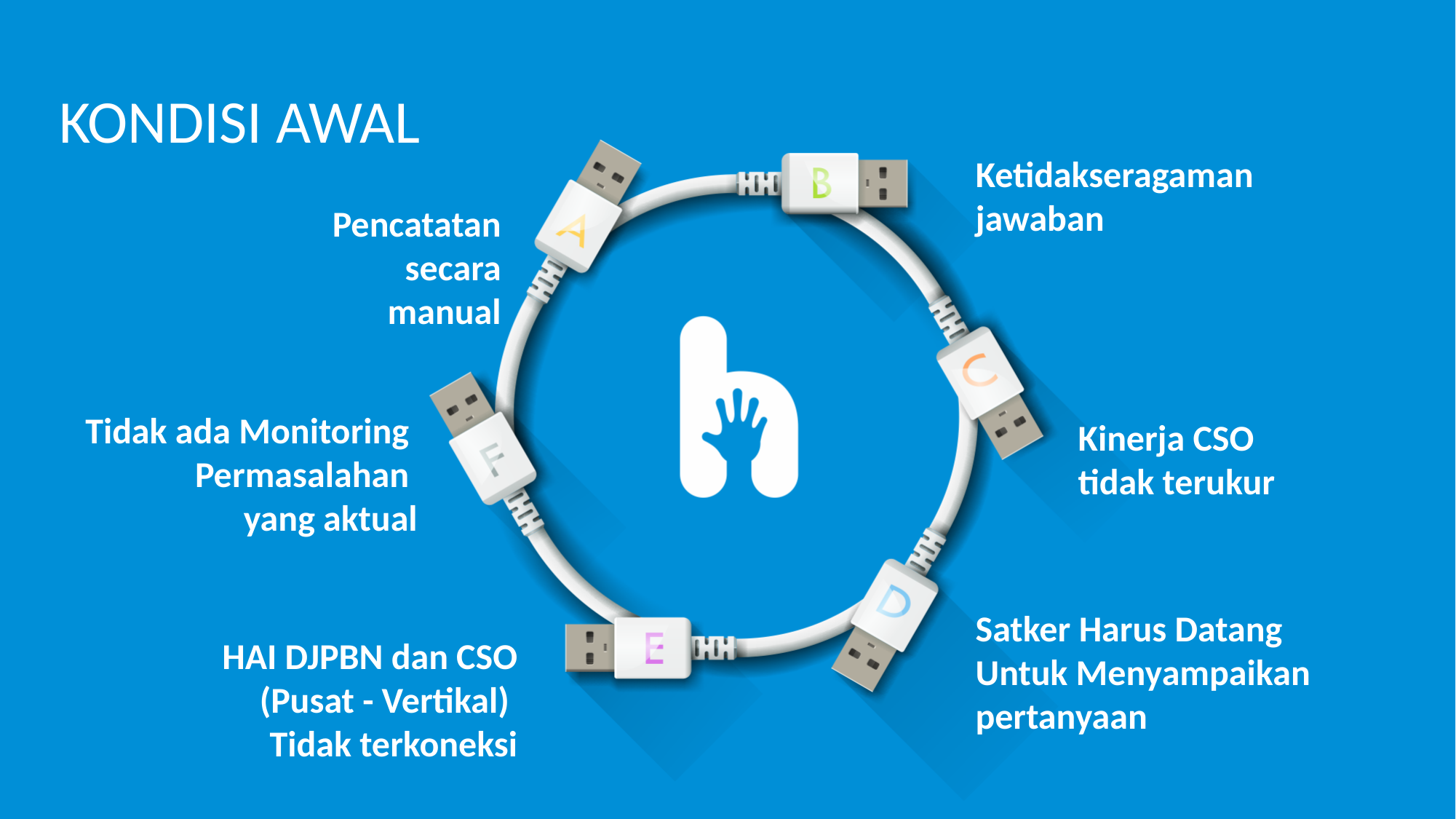

# Kondisi awal
Ketidakseragaman jawaban
Pencatatan secara manual
Tidak ada Monitoring
Permasalahan
yang aktual
Kinerja CSO tidak terukur
Satker Harus Datang Untuk Menyampaikan pertanyaan
HAI DJPBN dan CSO
(Pusat - Vertikal)
Tidak terkoneksi